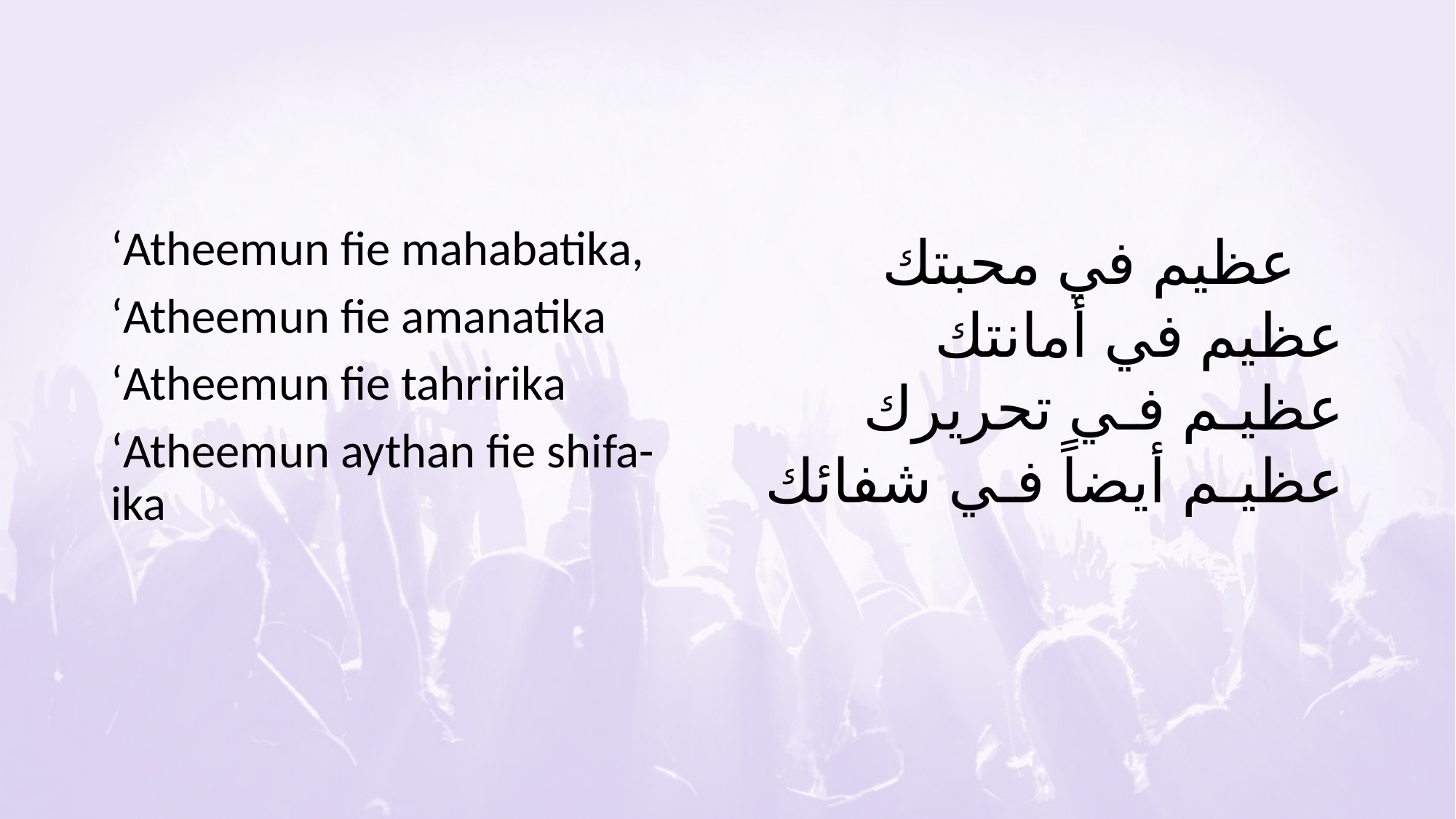

#
‘Atheemun fie mahabatika,
‘Atheemun fie amanatika
‘Atheemun fie tahririka
‘Atheemun aythan fie shifa-ika

عظيم في محبتك
عظيم في أمانتك
	عظيـم فـي تحريرك
 عظيـم أيضاً فـي شفائك